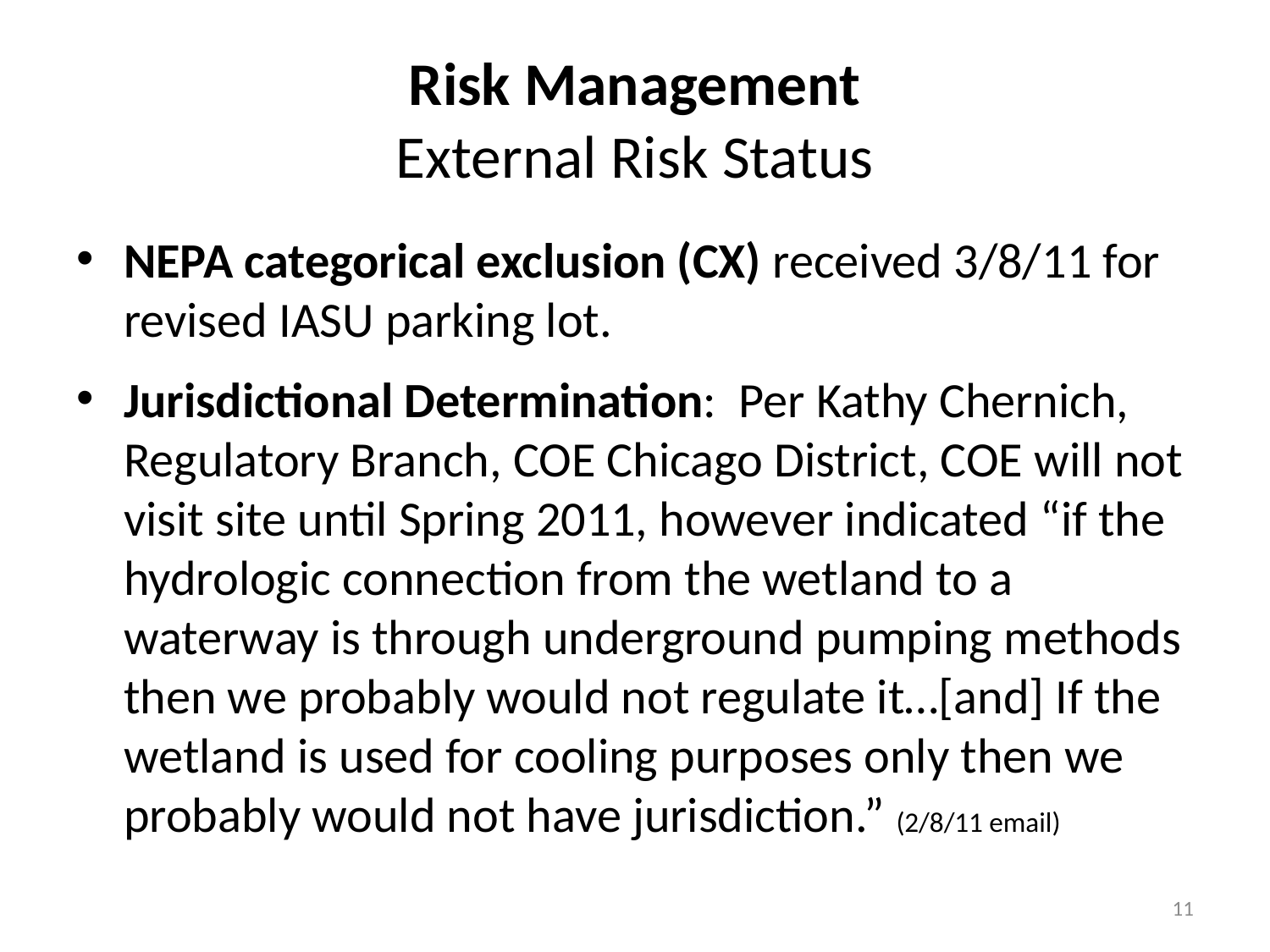

# Risk Management External Risk Status
NEPA categorical exclusion (CX) received 3/8/11 for revised IASU parking lot.
Jurisdictional Determination:  Per Kathy Chernich, Regulatory Branch, COE Chicago District, COE will not visit site until Spring 2011, however indicated “if the hydrologic connection from the wetland to a waterway is through underground pumping methods then we probably would not regulate it…[and] If the wetland is used for cooling purposes only then we probably would not have jurisdiction.” (2/8/11 email)

11